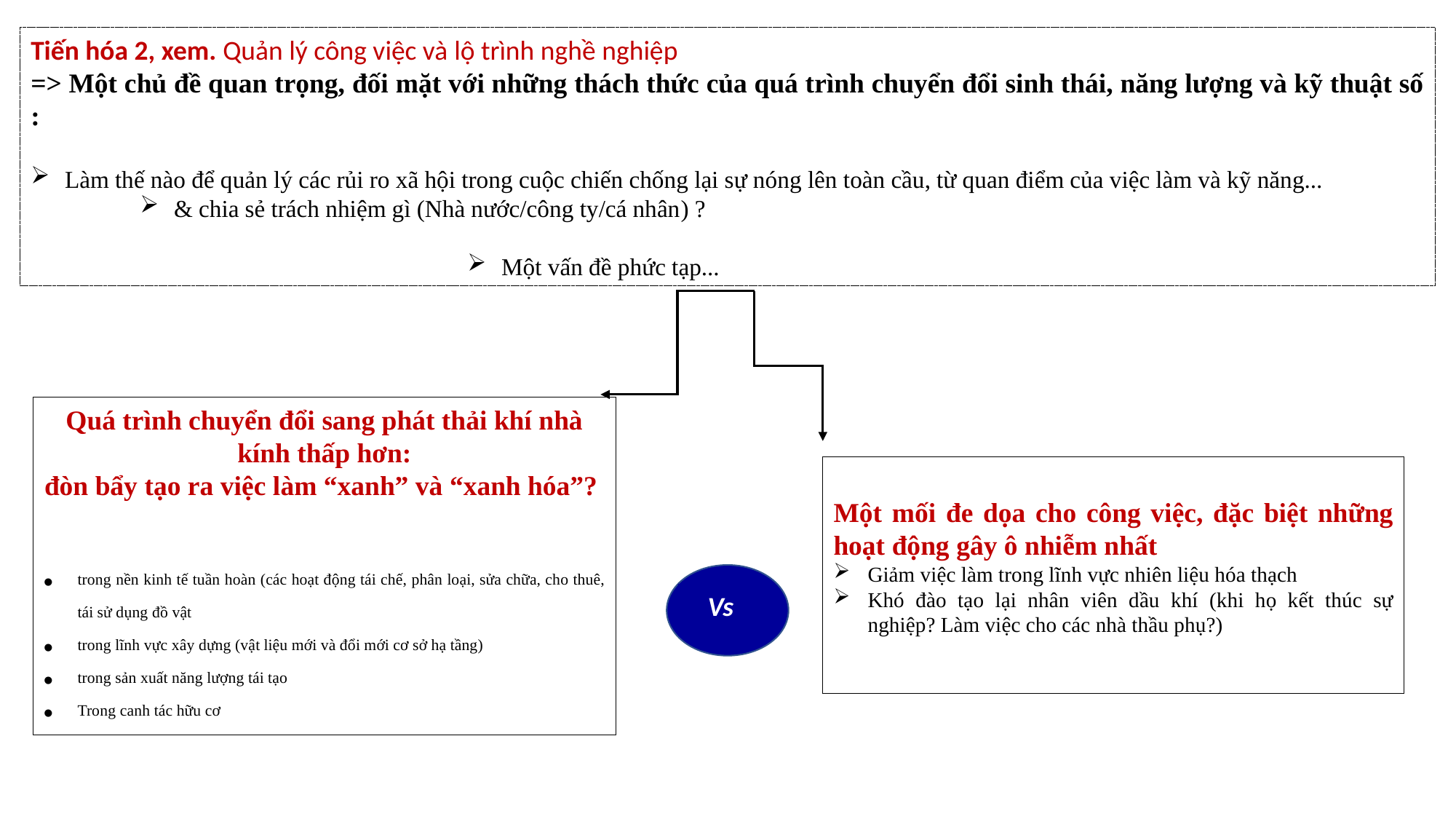

Tiến hóa 2, xem. Quản lý công việc và lộ trình nghề nghiệp
=> Một chủ đề quan trọng, đối mặt với những thách thức của quá trình chuyển đổi sinh thái, năng lượng và kỹ thuật số :

Làm thế nào để quản lý các rủi ro xã hội trong cuộc chiến chống lại sự nóng lên toàn cầu, từ quan điểm của việc làm và kỹ năng...
& chia sẻ trách nhiệm gì (Nhà nước/công ty/cá nhân) ?

Một vấn đề phức tạp...
Quá trình chuyển đổi sang phát thải khí nhà kính thấp hơn:
đòn bẩy tạo ra việc làm “xanh” và “xanh hóa”?

trong nền kinh tế tuần hoàn (các hoạt động tái chế, phân loại, sửa chữa, cho thuê, tái sử dụng đồ vật
trong lĩnh vực xây dựng (vật liệu mới và đổi mới cơ sở hạ tầng)
trong sản xuất năng lượng tái tạo
Trong canh tác hữu cơ

Một mối đe dọa cho công việc, đặc biệt những hoạt động gây ô nhiễm nhất
Giảm việc làm trong lĩnh vực nhiên liệu hóa thạch
Khó đào tạo lại nhân viên dầu khí (khi họ kết thúc sự nghiệp? Làm việc cho các nhà thầu phụ?)

Vs